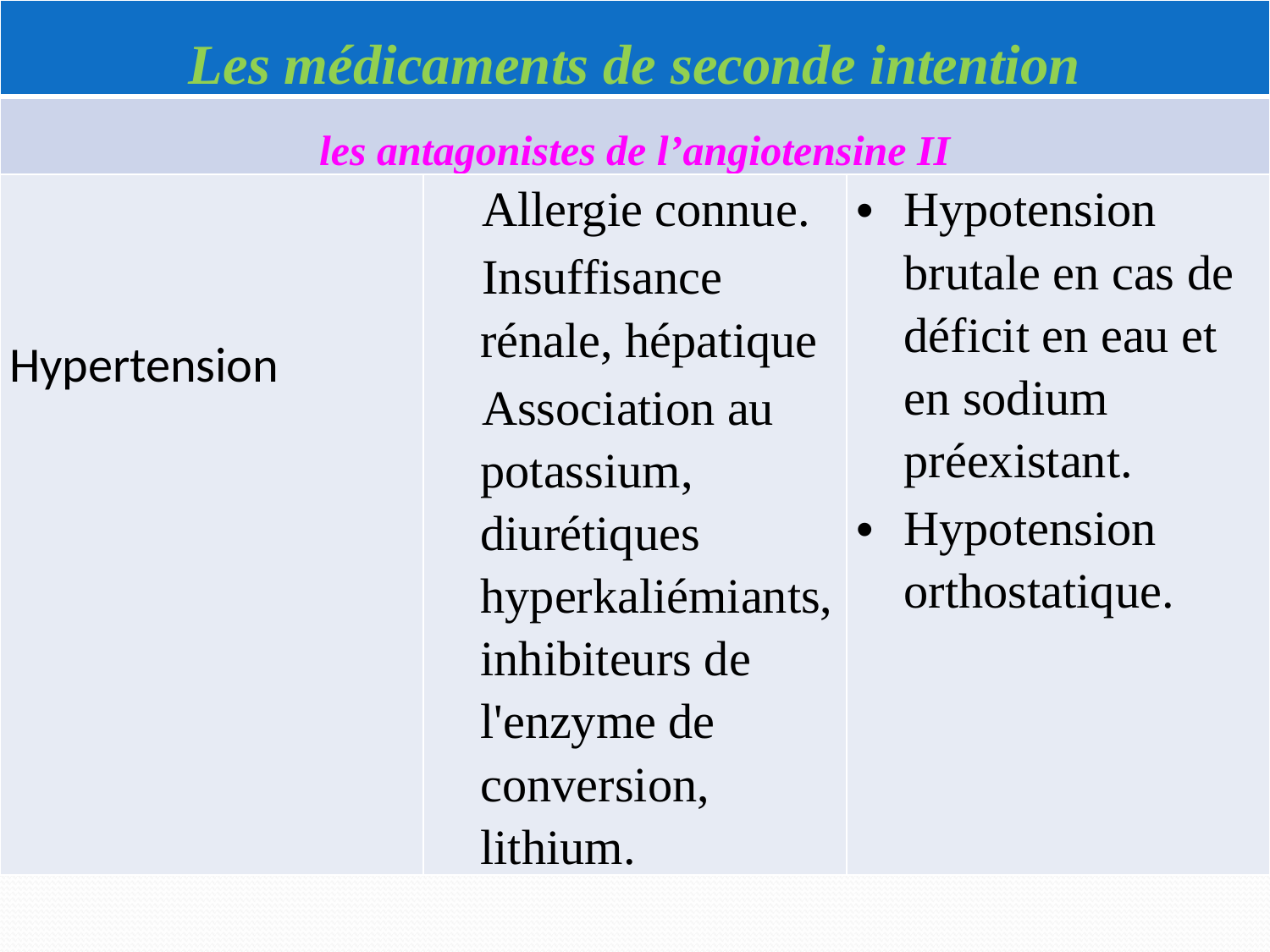

| Les médicaments de seconde intention |  |  |
| --- | --- | --- |
| les antagonistes de l’angiotensine II |  |  |
| Hypertension | Allergie connue. Insuffisance rénale, hépatique Association au potassium, diurétiques hyperkaliémiants, inhibiteurs de l'enzyme de conversion, lithium. | Hypotension brutale en cas de déficit en eau et en sodium préexistant. Hypotension orthostatique. |